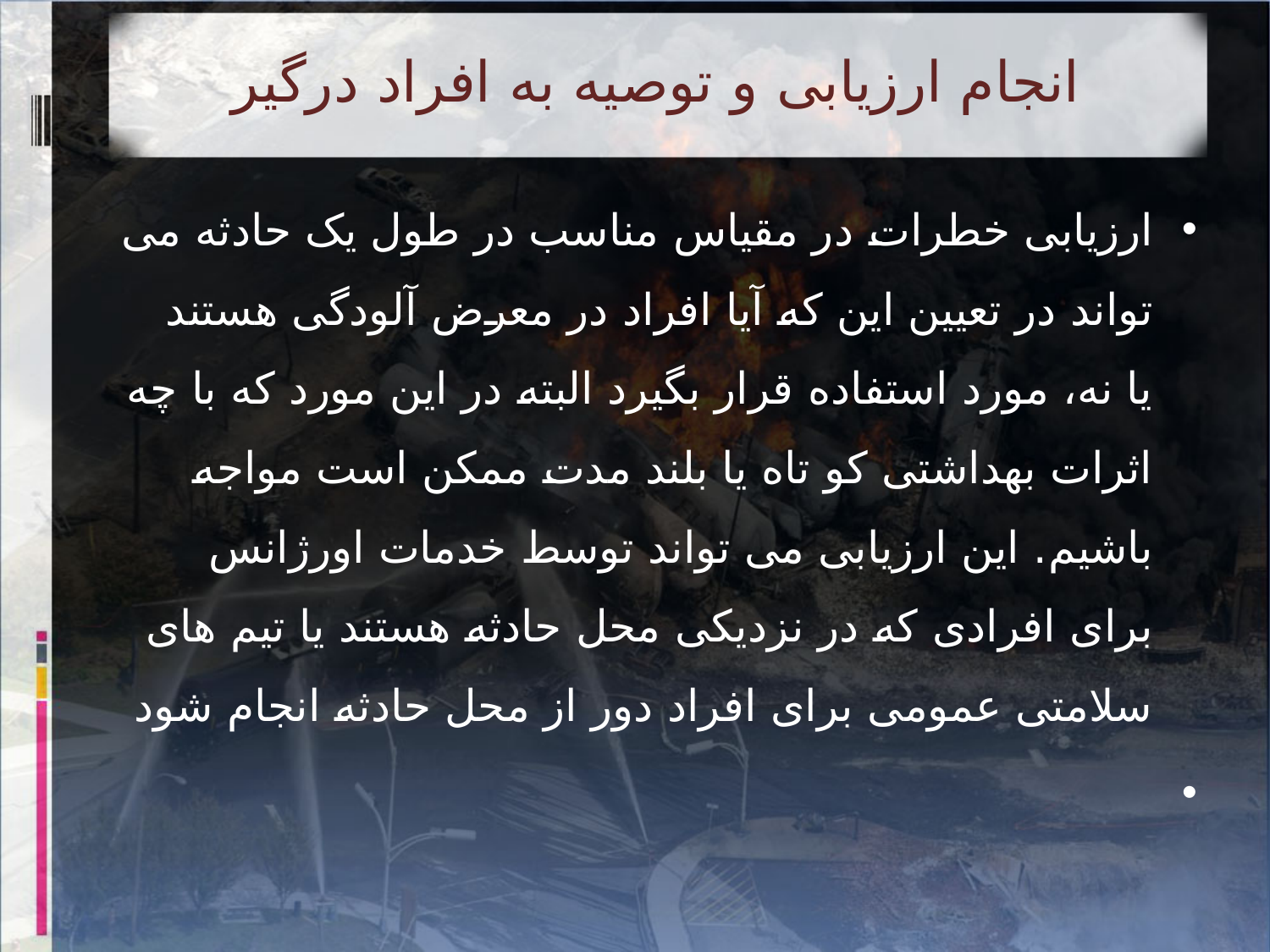

# انجام ارزیابی و توصیه به افراد درگیر
ارزیابی خطرات در مقیاس مناسب در طول یک حادثه می تواند در تعیین این که آیا افراد در معرض آلودگی هستند  یا نه، مورد استفاده قرار بگیرد البته در این مورد که با چه اثرات بهداشتی کو تاه یا بلند مدت ممکن است مواجه باشیم. این ارزیابی می تواند توسط خدمات اورژانس برای افرادی که در نزدیکی محل حادثه هستند یا تیم های سلامتی عمومی برای افراد دور از محل حادثه انجام شود